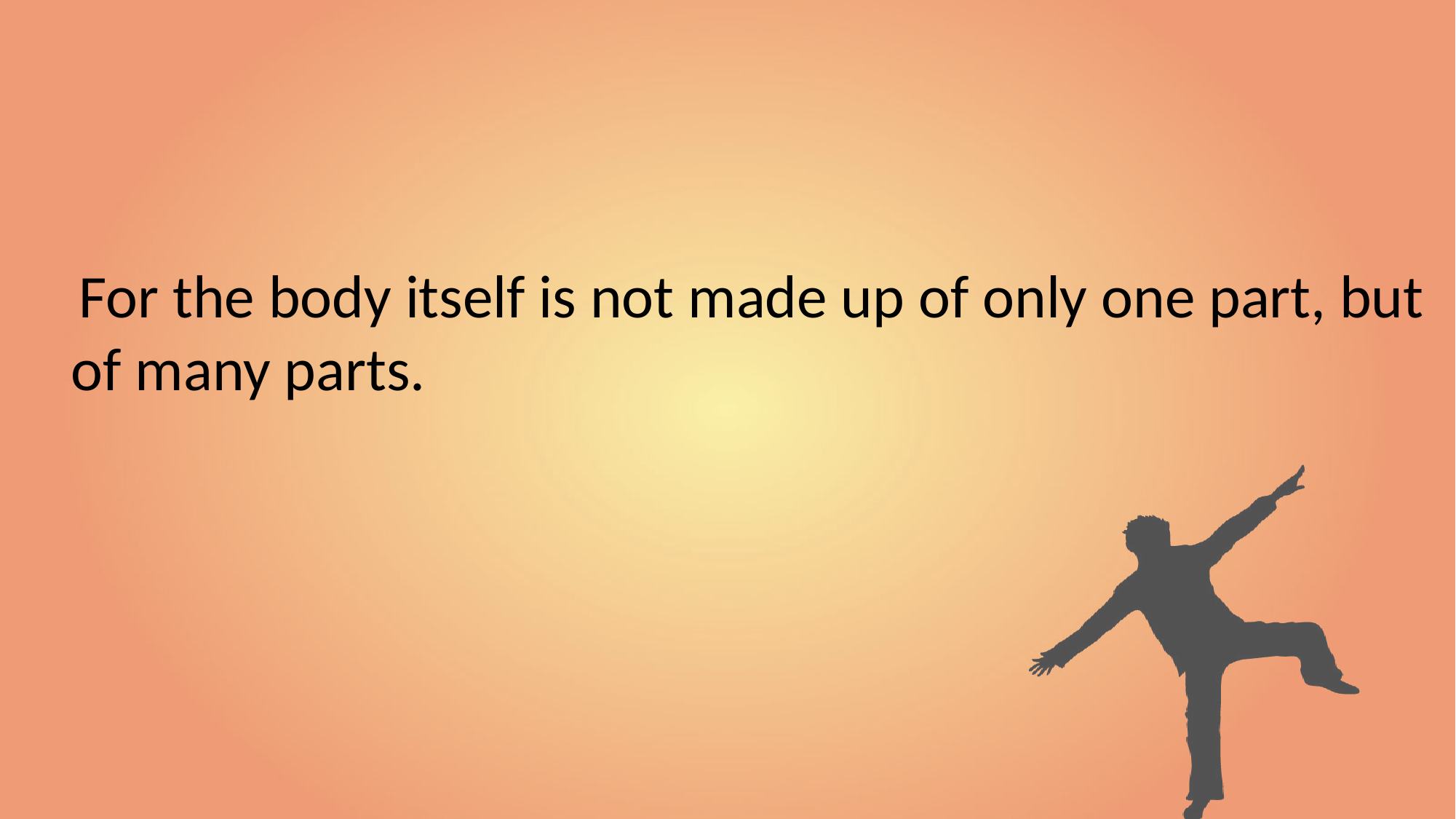

For the body itself is not made up of only one part, but of many parts.